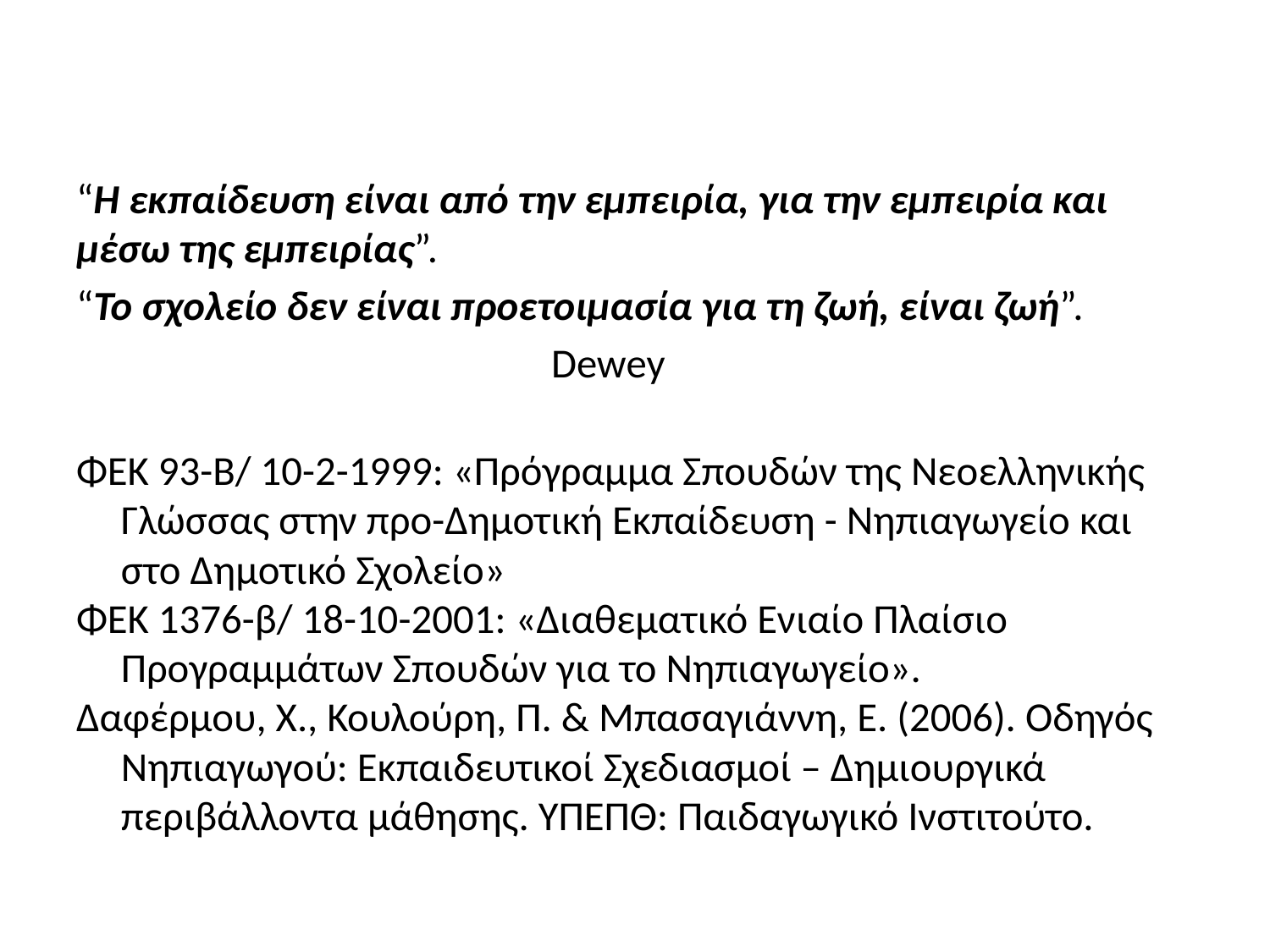

“H εκπαίδευση είναι από την εμπειρία, για την εμπειρία και μέσω της εμπειρίας”.
“Το σχολείο δεν είναι προετοιμασία για τη ζωή, είναι ζωή”.
                                                   Dewey

ΦΕΚ 93-Β/ 10-2-1999: «Πρόγραμμα Σπουδών της Νεοελληνικής Γλώσσας στην προ-Δημοτική Εκπαίδευση - Νηπιαγωγείο και στο Δημοτικό Σχολείο»
ΦΕΚ 1376-β/ 18-10-2001: «Διαθεματικό Ενιαίο Πλαίσιο Προγραμμάτων Σπουδών για το Νηπιαγωγείο».
Δαφέρμου, Χ., Κουλούρη, Π. & Μπασαγιάννη, Ε. (2006). Οδηγός Νηπιαγωγού: Εκπαιδευτικοί Σχεδιασμοί – Δημιουργικά περιβάλλοντα μάθησης. ΥΠΕΠΘ: Παιδαγωγικό Ινστιτούτο.